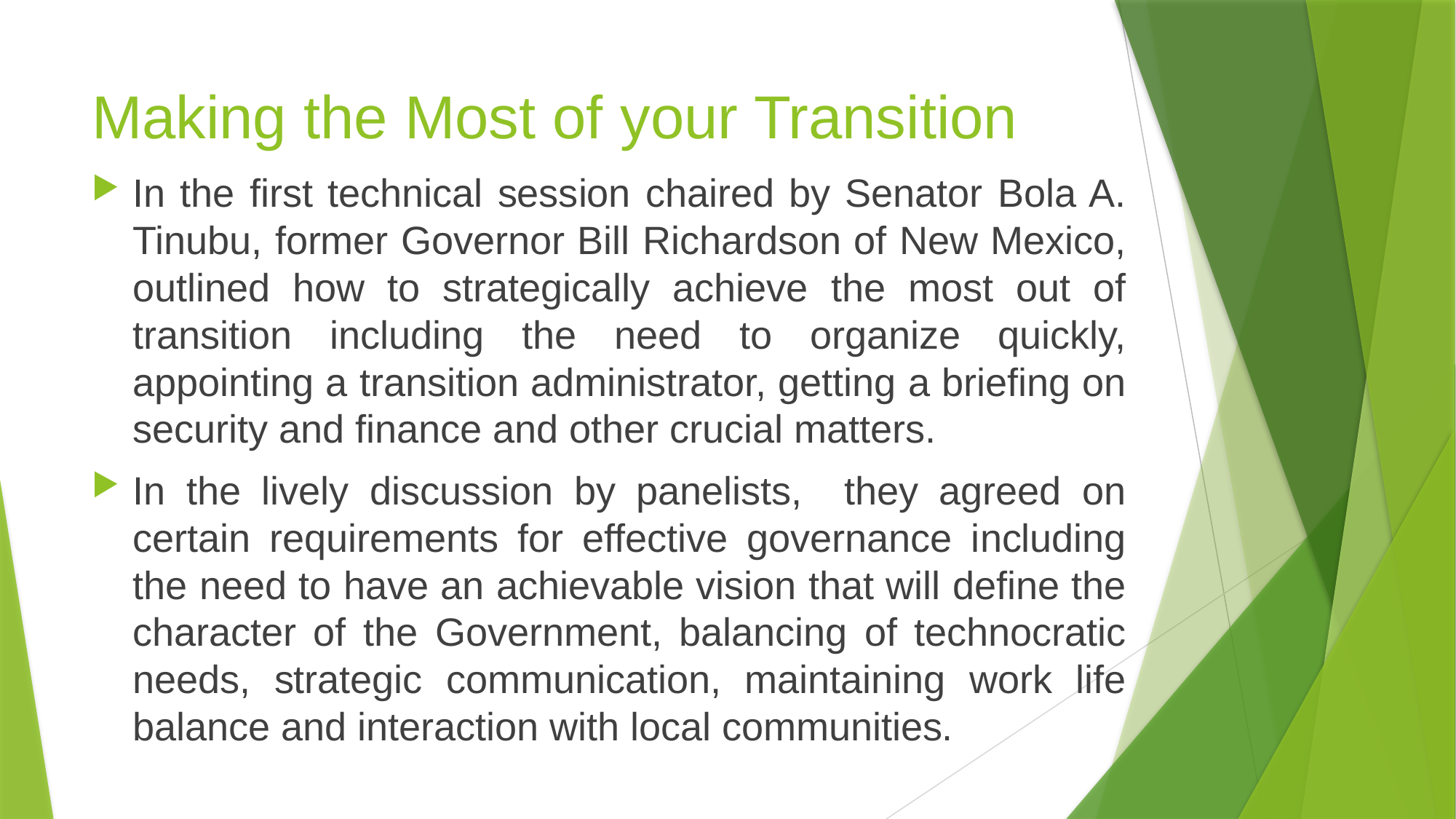

# Making the Most of your Transition
In the first technical session chaired by Senator Bola A. Tinubu, former Governor Bill Richardson of New Mexico, outlined how to strategically achieve the most out of transition including the need to organize quickly, appointing a transition administrator, getting a briefing on security and finance and other crucial matters.
In the lively discussion by panelists,  they agreed on certain requirements for effective governance including the need to have an achievable vision that will define the character of the Government, balancing of technocratic needs, strategic communication, maintaining work life balance and interaction with local communities.